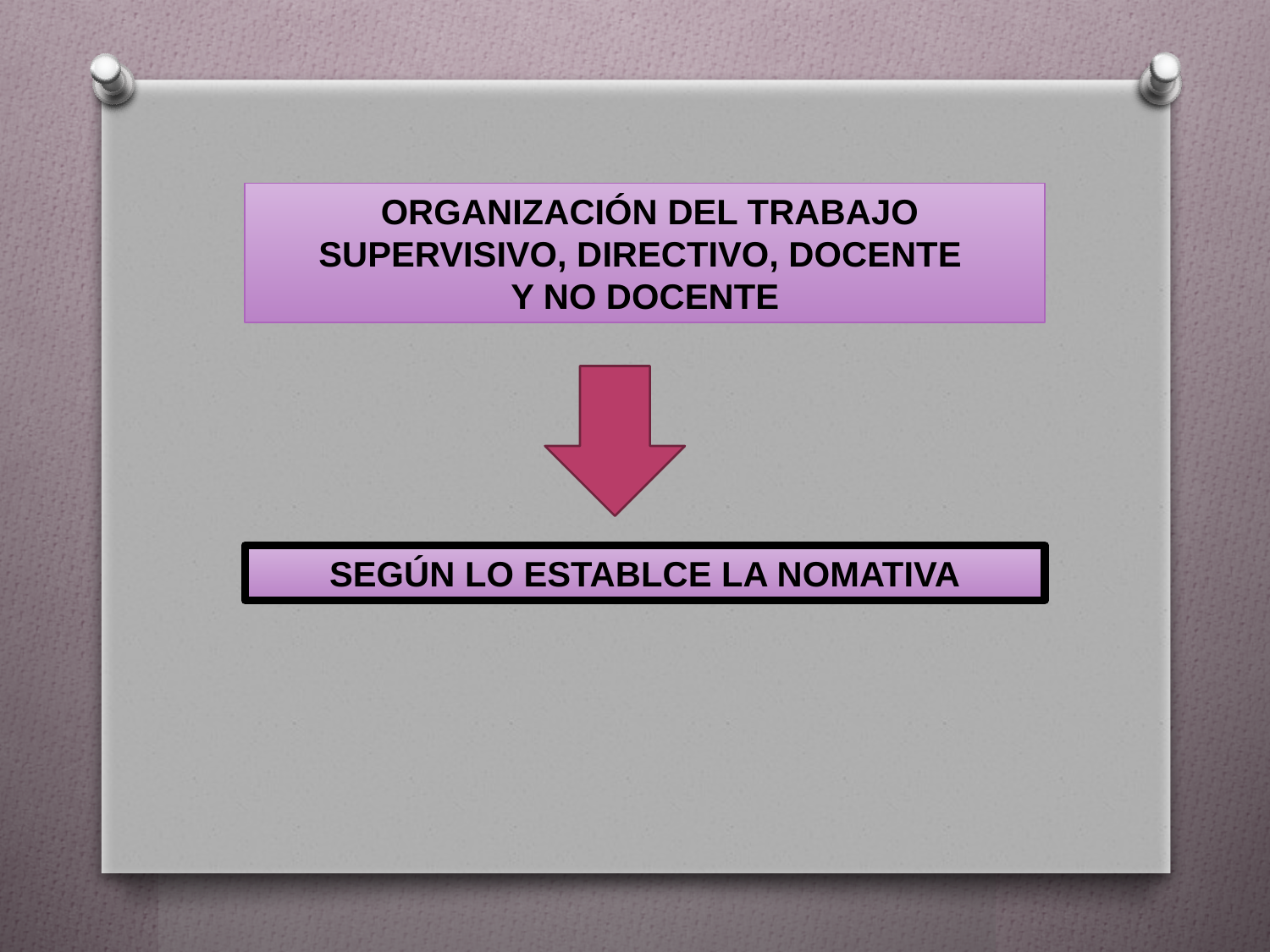

ORGANIZACIÓN DEL TRABAJO SUPERVISIVO, DIRECTIVO, DOCENTE
Y NO DOCENTE

SEGÚN LO ESTABLCE LA NOMATIVA